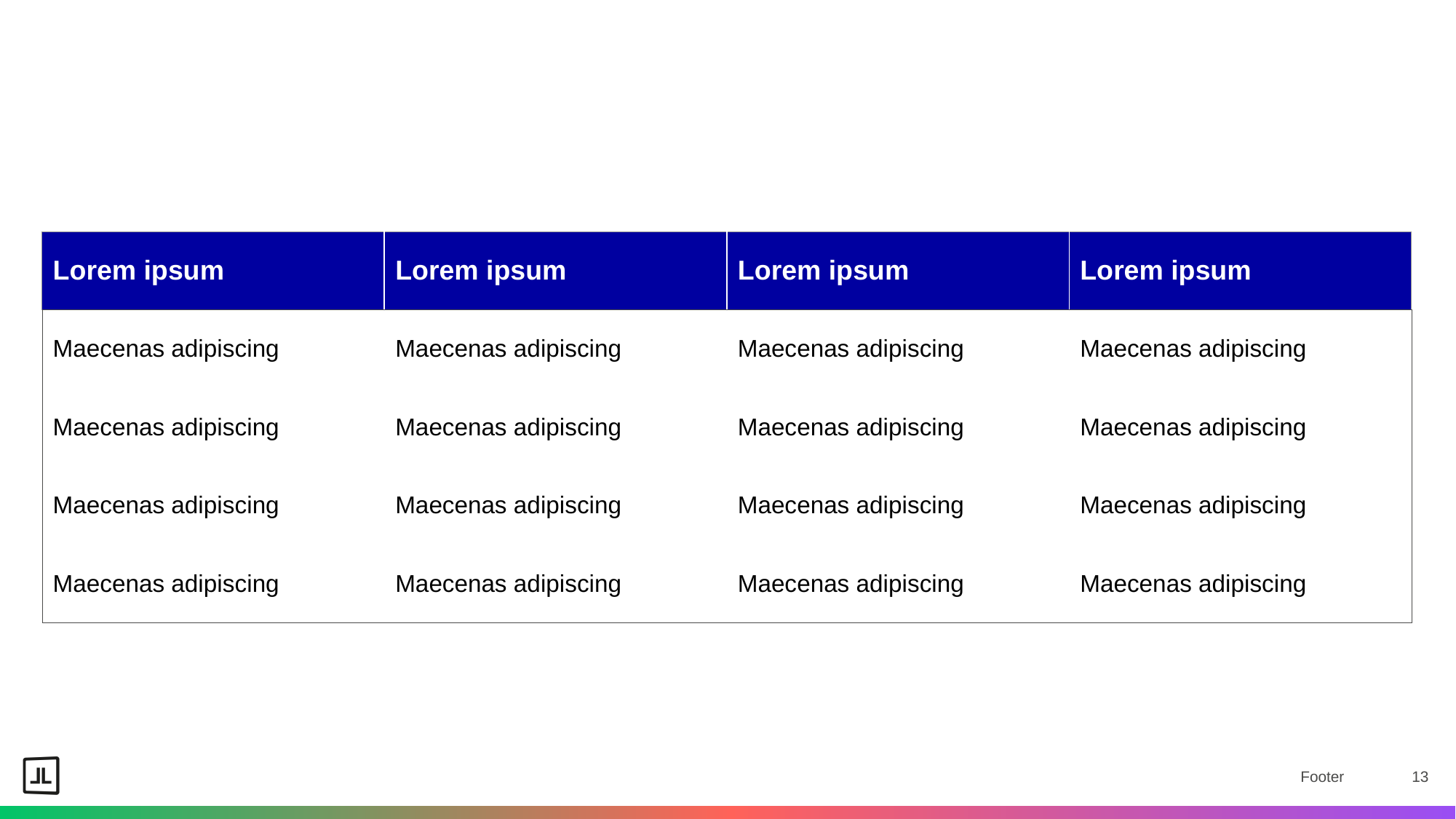

#
| Lorem ipsum | Lorem ipsum | Lorem ipsum | Lorem ipsum |
| --- | --- | --- | --- |
| Maecenas adipiscing | Maecenas adipiscing | Maecenas adipiscing | Maecenas adipiscing |
| Maecenas adipiscing | Maecenas adipiscing | Maecenas adipiscing | Maecenas adipiscing |
| Maecenas adipiscing | Maecenas adipiscing | Maecenas adipiscing | Maecenas adipiscing |
| Maecenas adipiscing | Maecenas adipiscing | Maecenas adipiscing | Maecenas adipiscing |
Footer
13